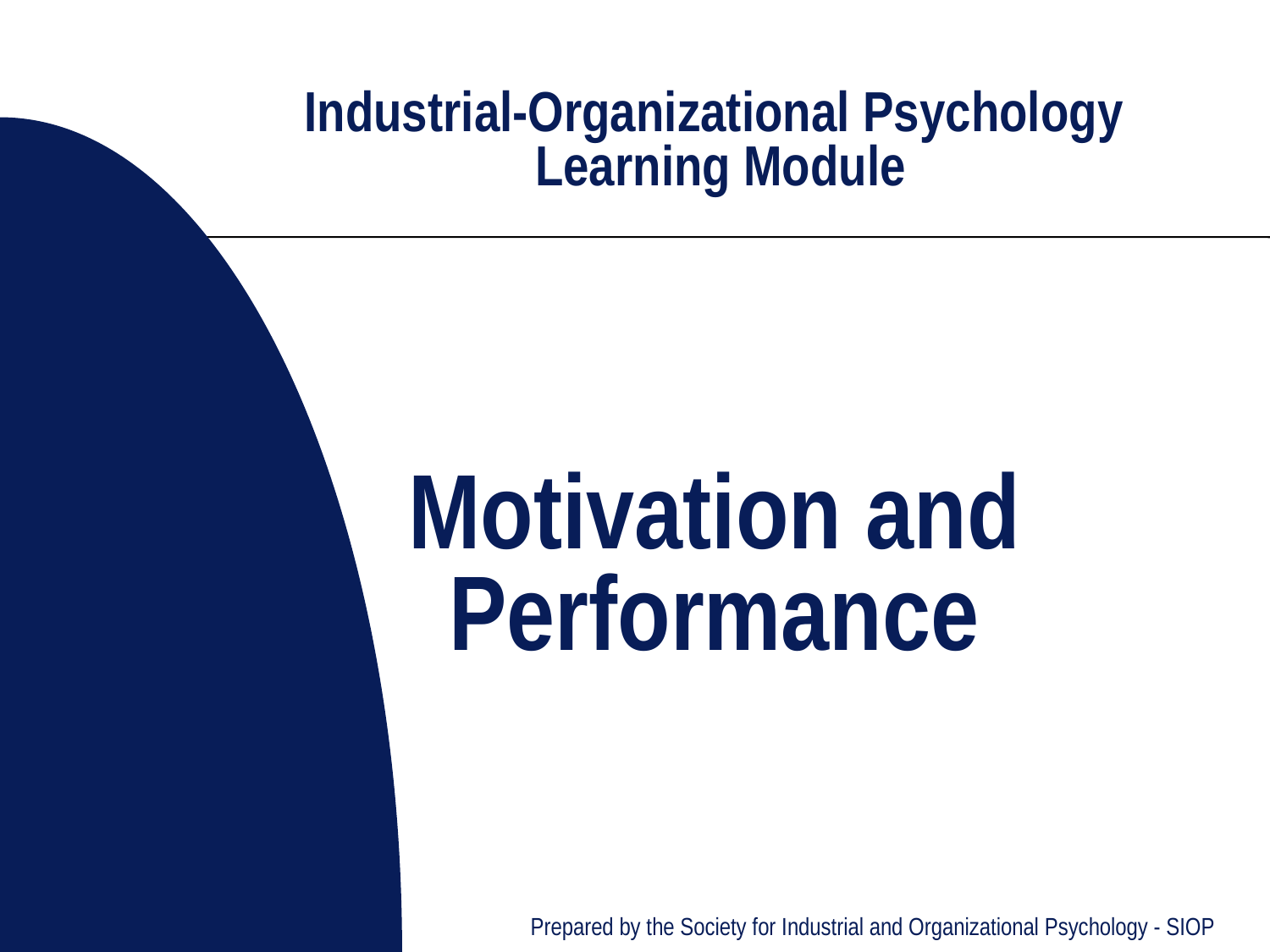

# Industrial-Organizational Psychology Learning Module Motivation and Performance

Prepared by the Society for Industrial and Organizational Psychology - SIOP